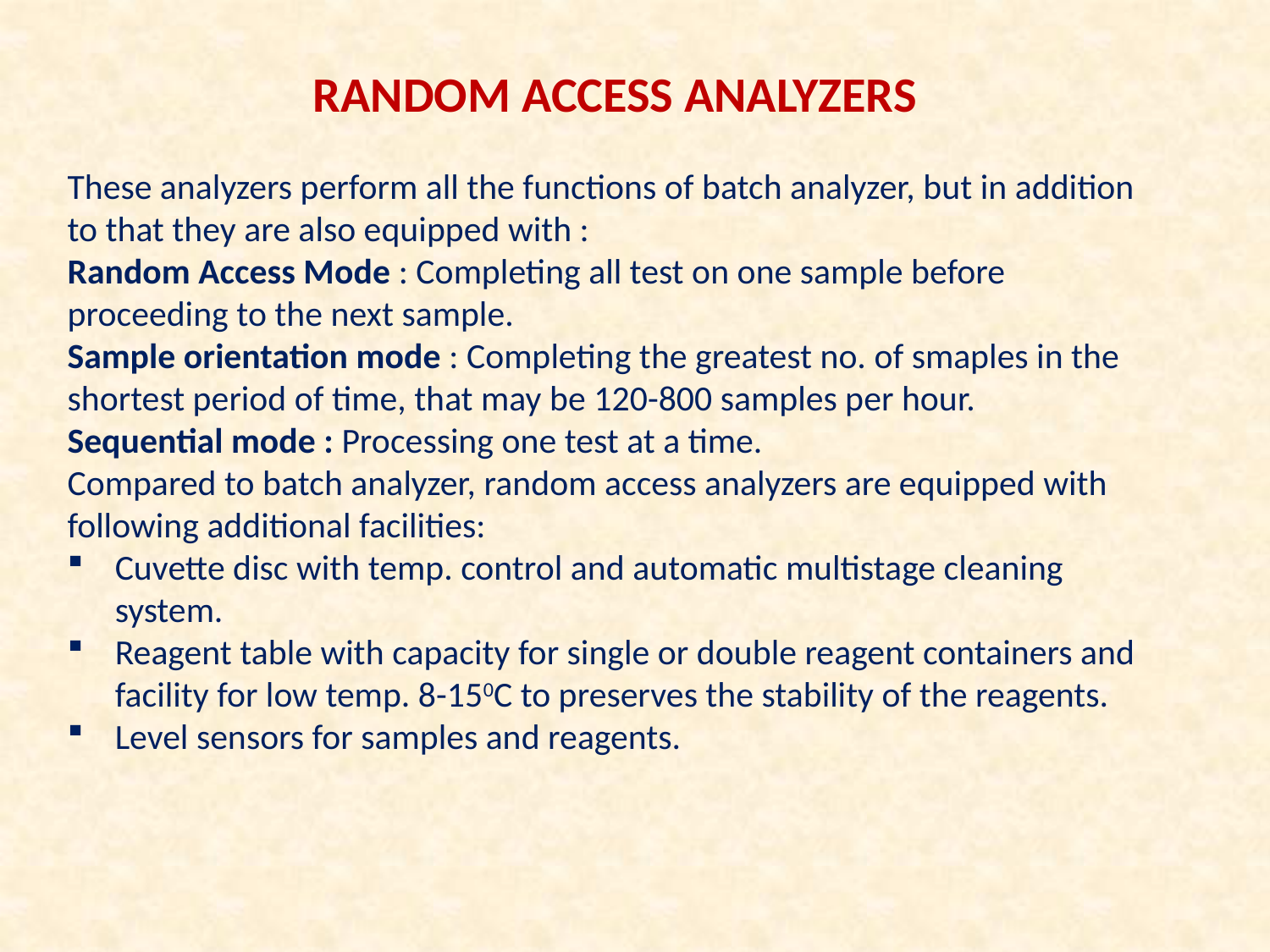

RANDOM ACCESS ANALYZERS

These analyzers perform all the functions of batch analyzer, but in addition to that they are also equipped with :
Random Access Mode : Completing all test on one sample before proceeding to the next sample.
Sample orientation mode : Completing the greatest no. of smaples in the shortest period of time, that may be 120-800 samples per hour.
Sequential mode : Processing one test at a time.
Compared to batch analyzer, random access analyzers are equipped with following additional facilities:
Cuvette disc with temp. control and automatic multistage cleaning system.
Reagent table with capacity for single or double reagent containers and facility for low temp. 8-150C to preserves the stability of the reagents.
Level sensors for samples and reagents.